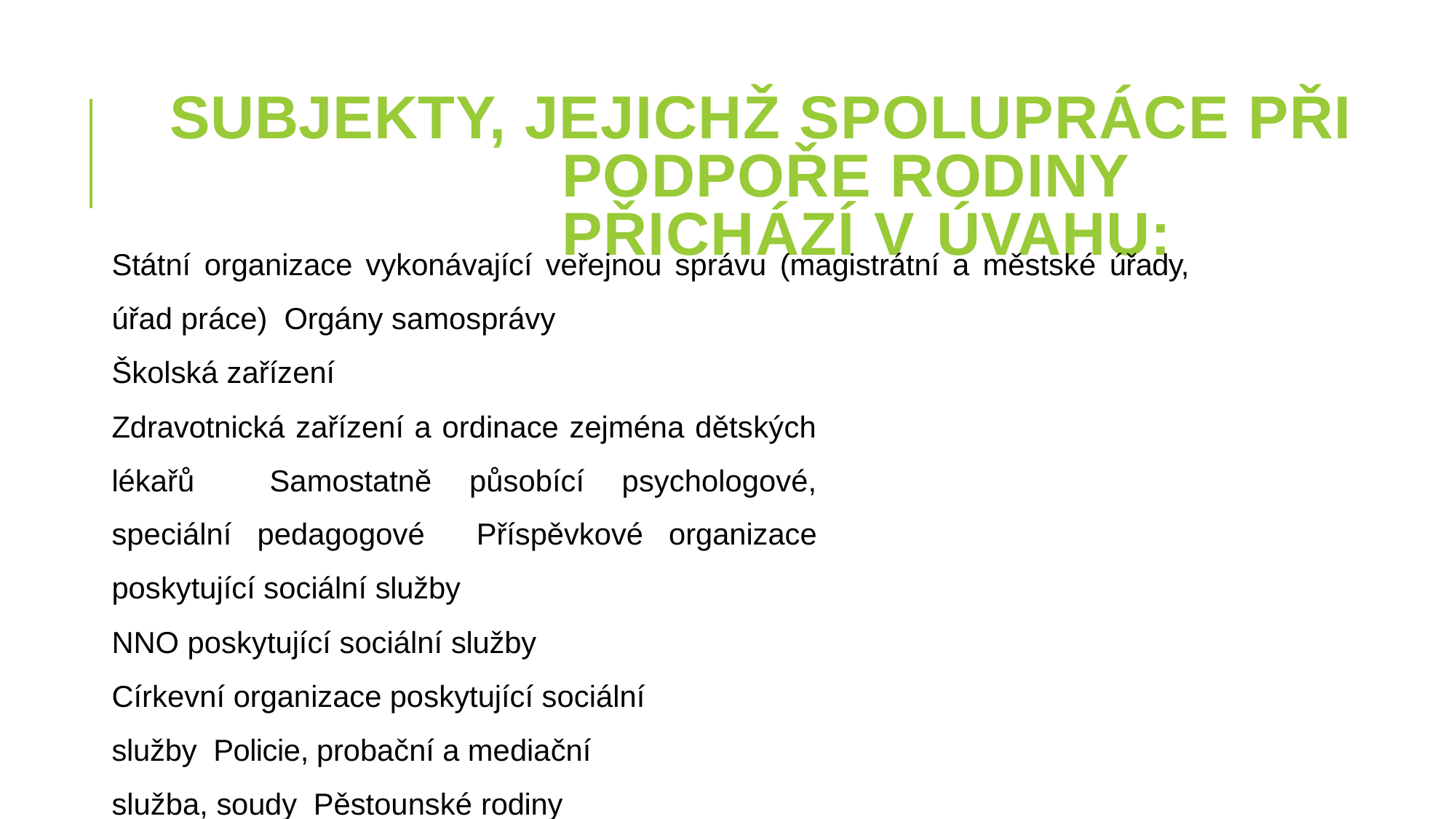

# SUBJEKTY, JEJICHŽ SPOLUPRÁCE PŘI PODPOŘE RODINY  PŘICHÁZÍ V ÚVAHU:
Státní organizace vykonávající veřejnou správu (magistrátní a městské úřady, úřad práce)  Orgány samosprávy
Školská zařízení
Zdravotnická zařízení a ordinace zejména dětských lékařů  Samostatně působící psychologové, speciální pedagogové  Příspěvkové organizace poskytující sociální služby
NNO poskytující sociální služby
Církevní organizace poskytující sociální služby  Policie, probační a mediační služba, soudy  Pěstounské rodiny